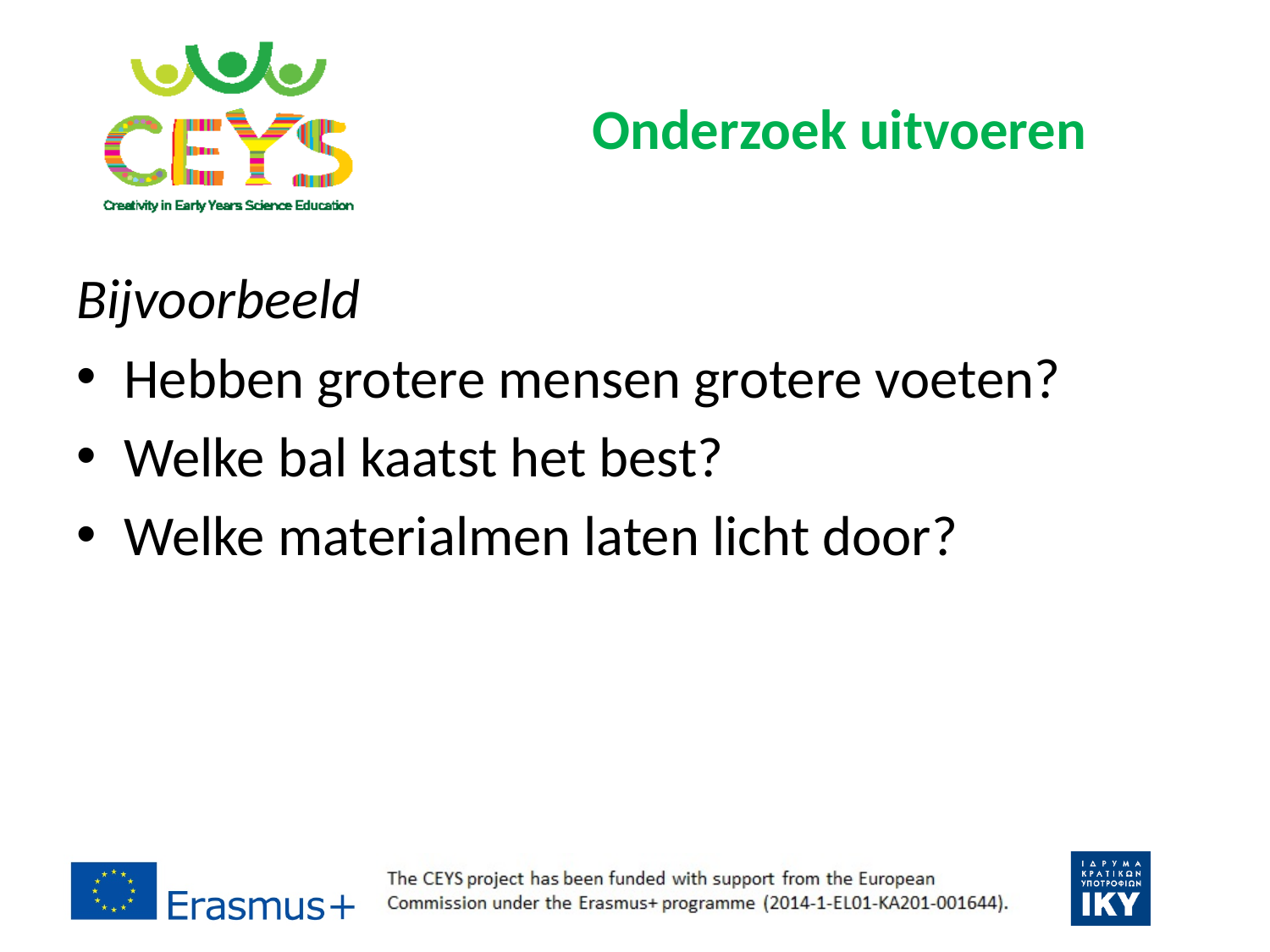

# Onderzoek uitvoeren
Bijvoorbeeld
Hebben grotere mensen grotere voeten?
Welke bal kaatst het best?
Welke materialmen laten licht door?